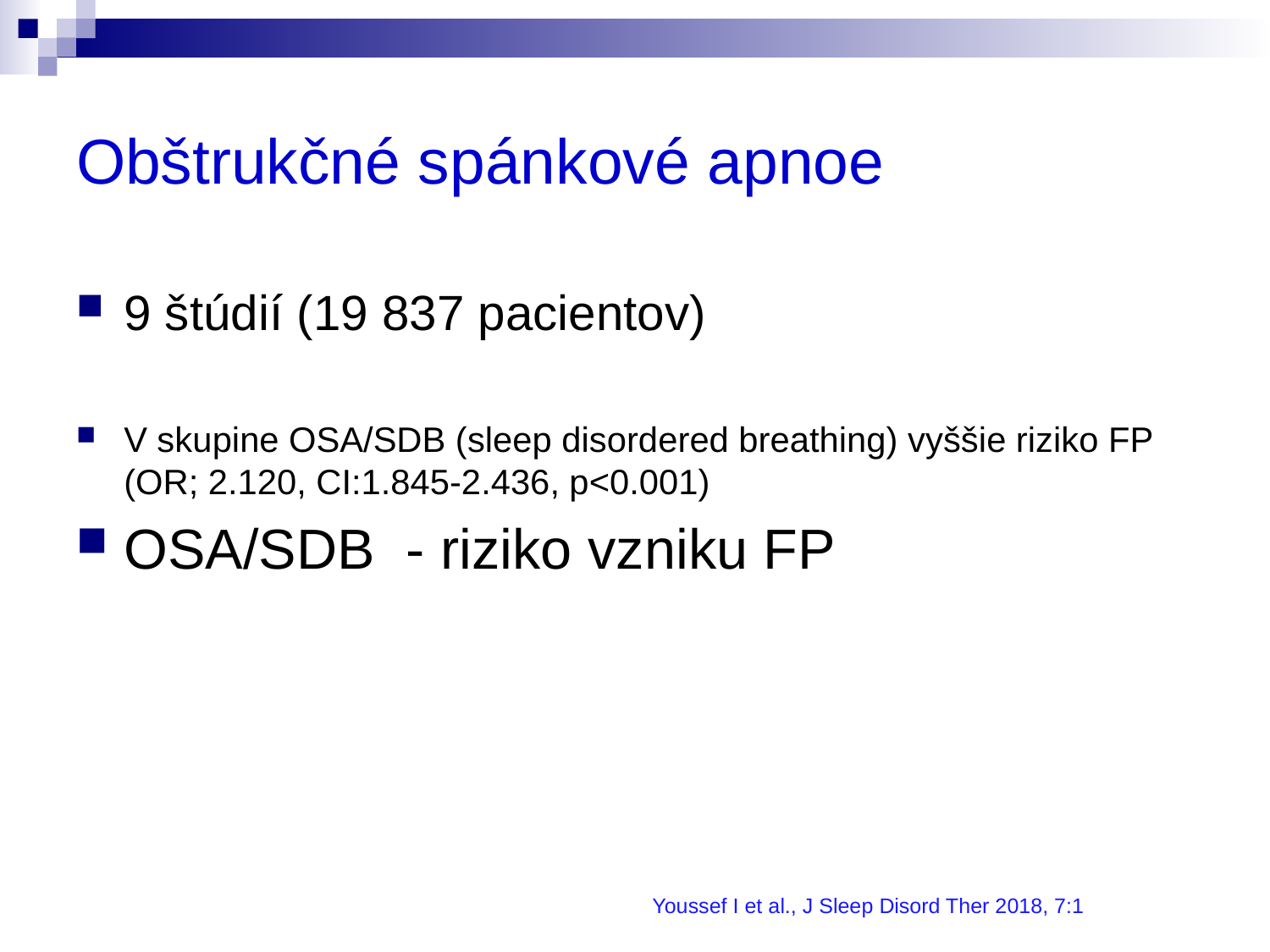

# Obštrukčné spánkové apnoe
9 štúdií (19 837 pacientov)

V skupine OSA/SDB (sleep disordered breathing) vyššie riziko FP (OR; 2.120, CI:1.845-2.436, p<0.001)
OSA/SDB  - riziko vzniku FP
Youssef I et al., J Sleep Disord Ther 2018, 7:1